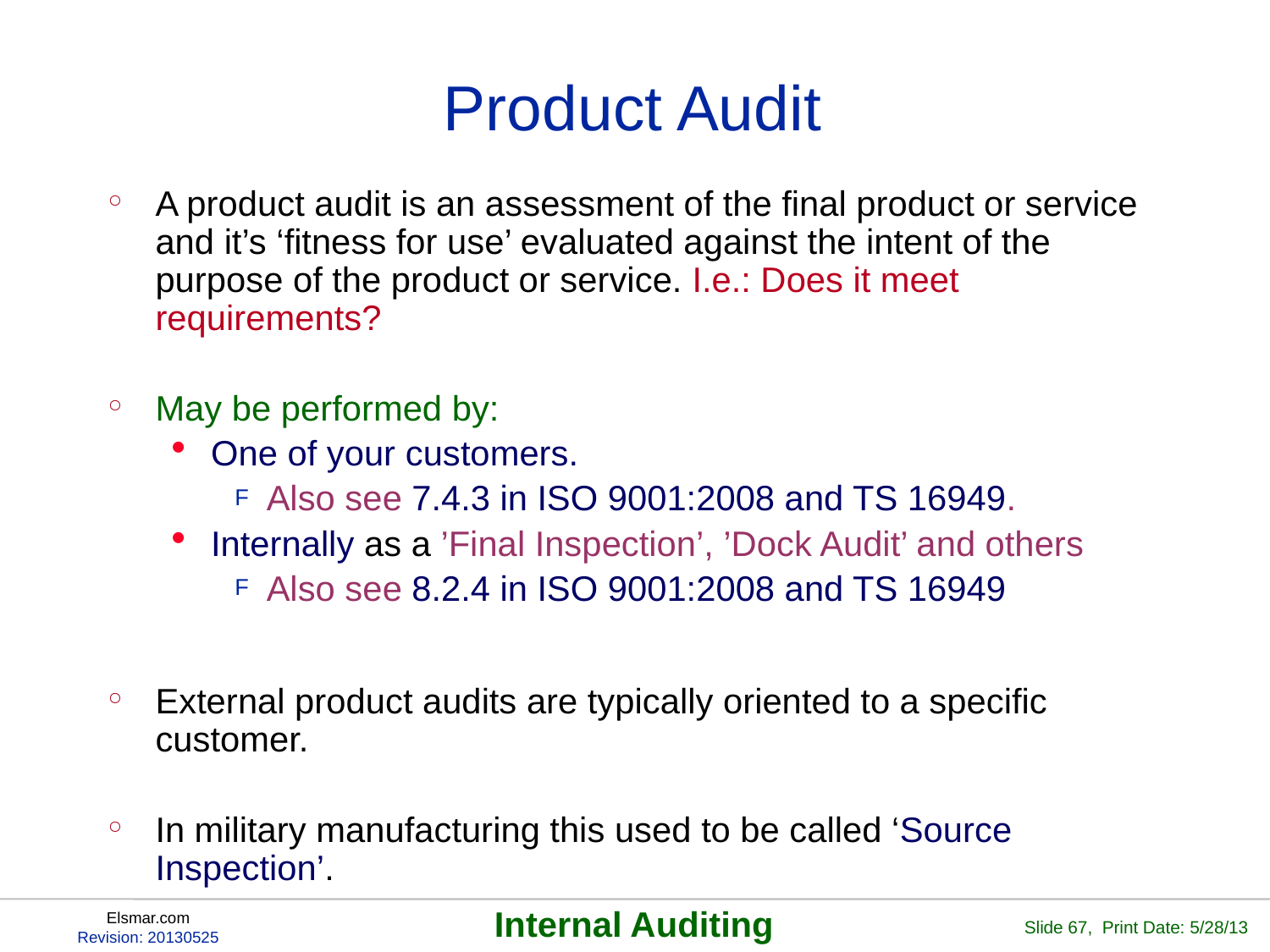

# Product Audit
A product audit is an assessment of the final product or service and it’s ‘fitness for use’ evaluated against the intent of the purpose of the product or service. I.e.: Does it meet requirements?

May be performed by:
One of your customers.
Also see 7.4.3 in ISO 9001:2008 and TS 16949.
Internally as a ’Final Inspection’, ’Dock Audit’ and others
Also see 8.2.4 in ISO 9001:2008 and TS 16949

External product audits are typically oriented to a specific customer.

In military manufacturing this used to be called ‘Source Inspection’.